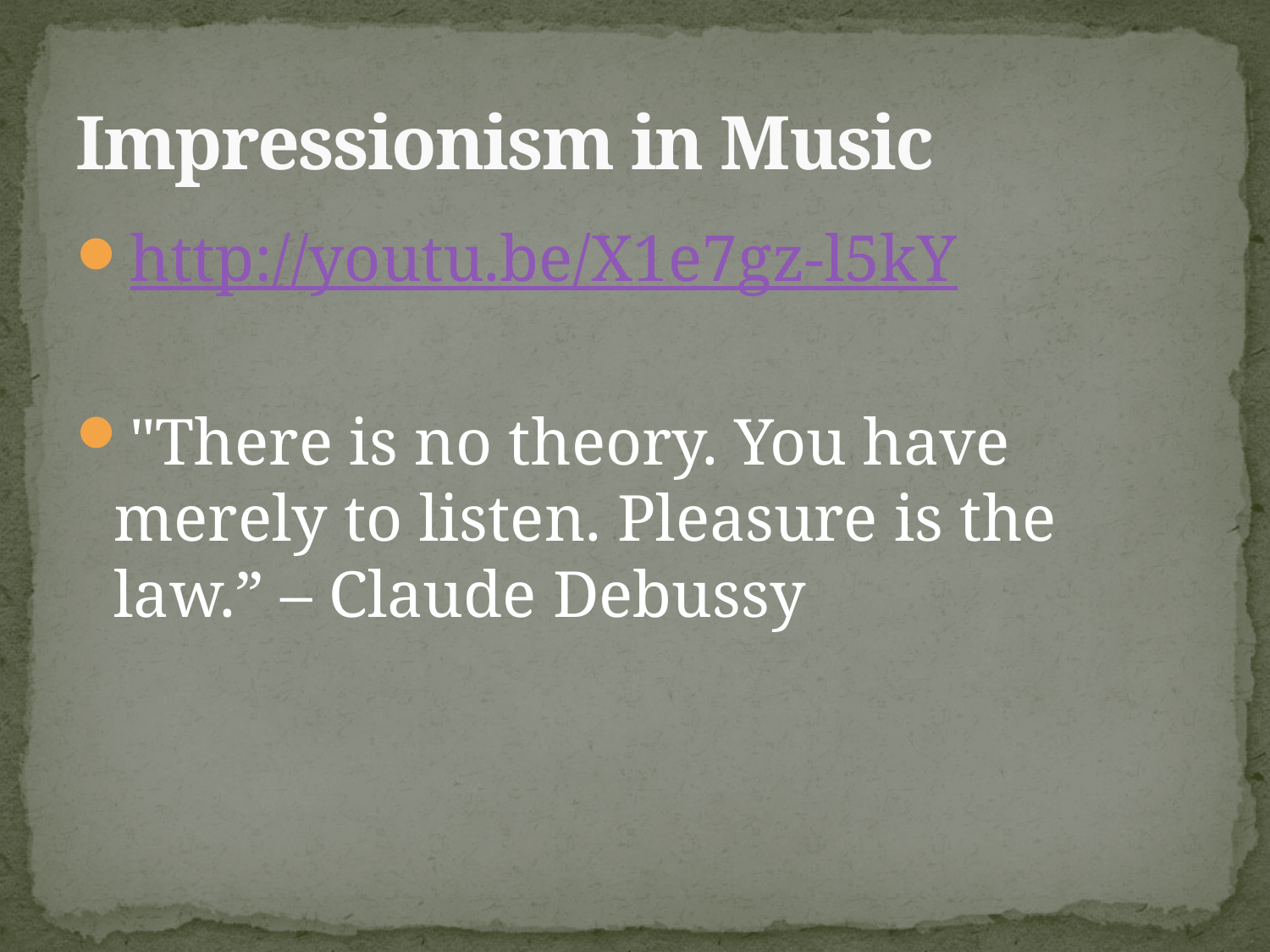

# Impressionism in Music
http://youtu.be/X1e7gz-l5kY

"There is no theory. You have merely to listen. Pleasure is the law.” – Claude Debussy